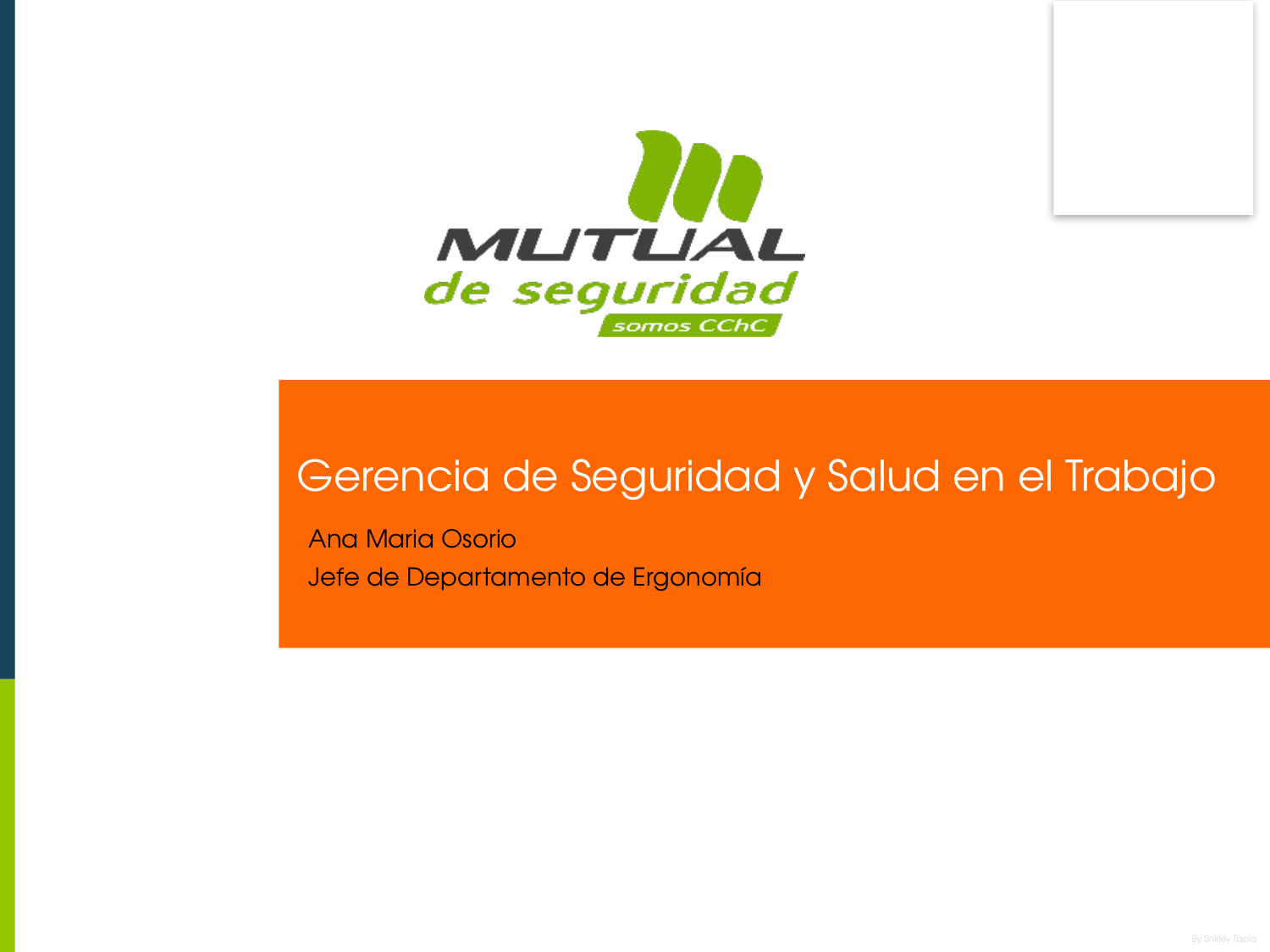

# Gerencia de Seguridad y Salud en el Trabajo
Ana Maria Osorio
Jefe de Departamento de Ergonomía